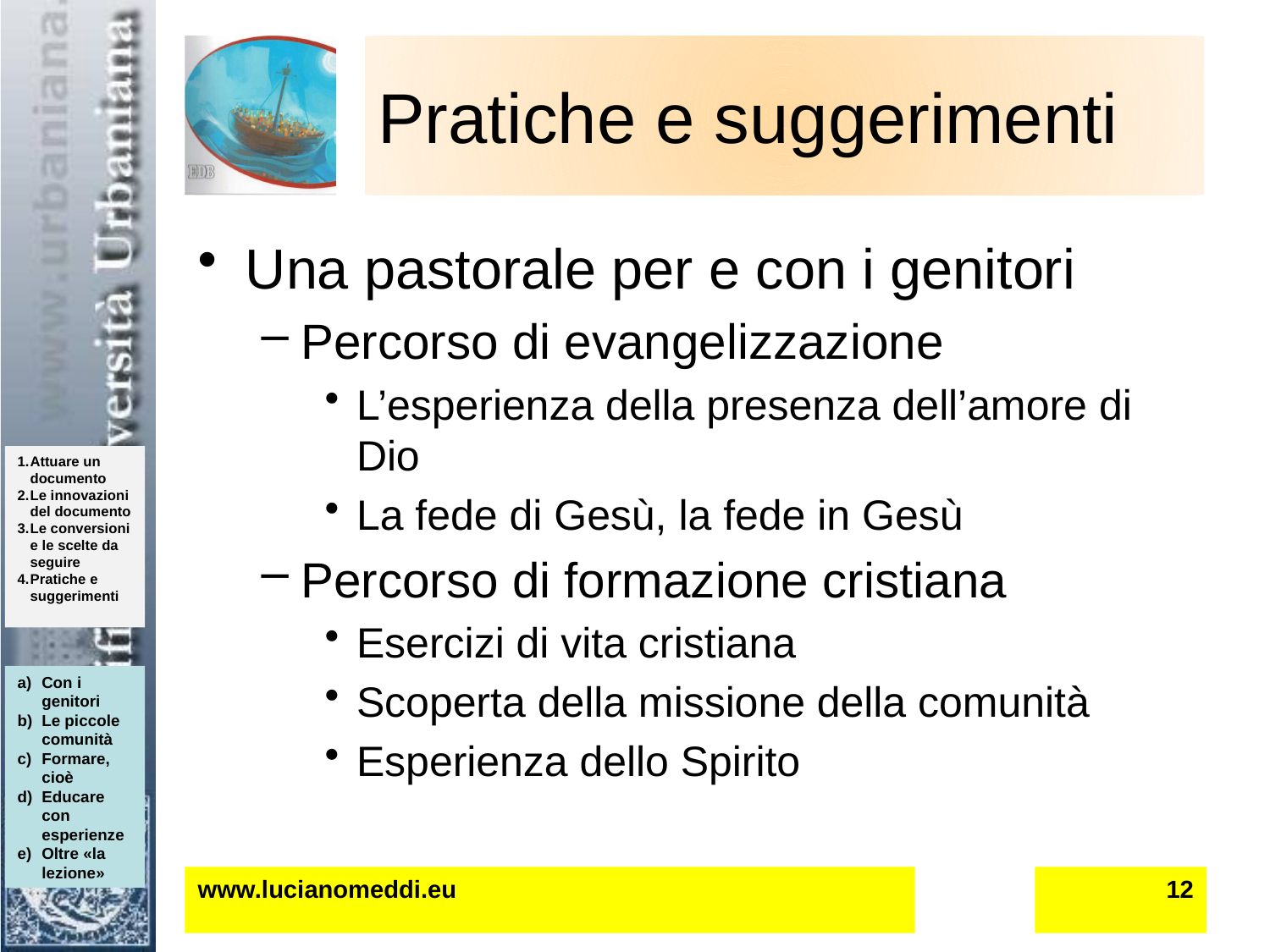

# Pratiche e suggerimenti
Una pastorale per e con i genitori
Percorso di evangelizzazione
L’esperienza della presenza dell’amore di Dio
La fede di Gesù, la fede in Gesù
Percorso di formazione cristiana
Esercizi di vita cristiana
Scoperta della missione della comunità
Esperienza dello Spirito

Con i genitori
Le piccole comunità
Formare, cioè
Educare con esperienze
Oltre «la lezione»
www.lucianomeddi.eu
12